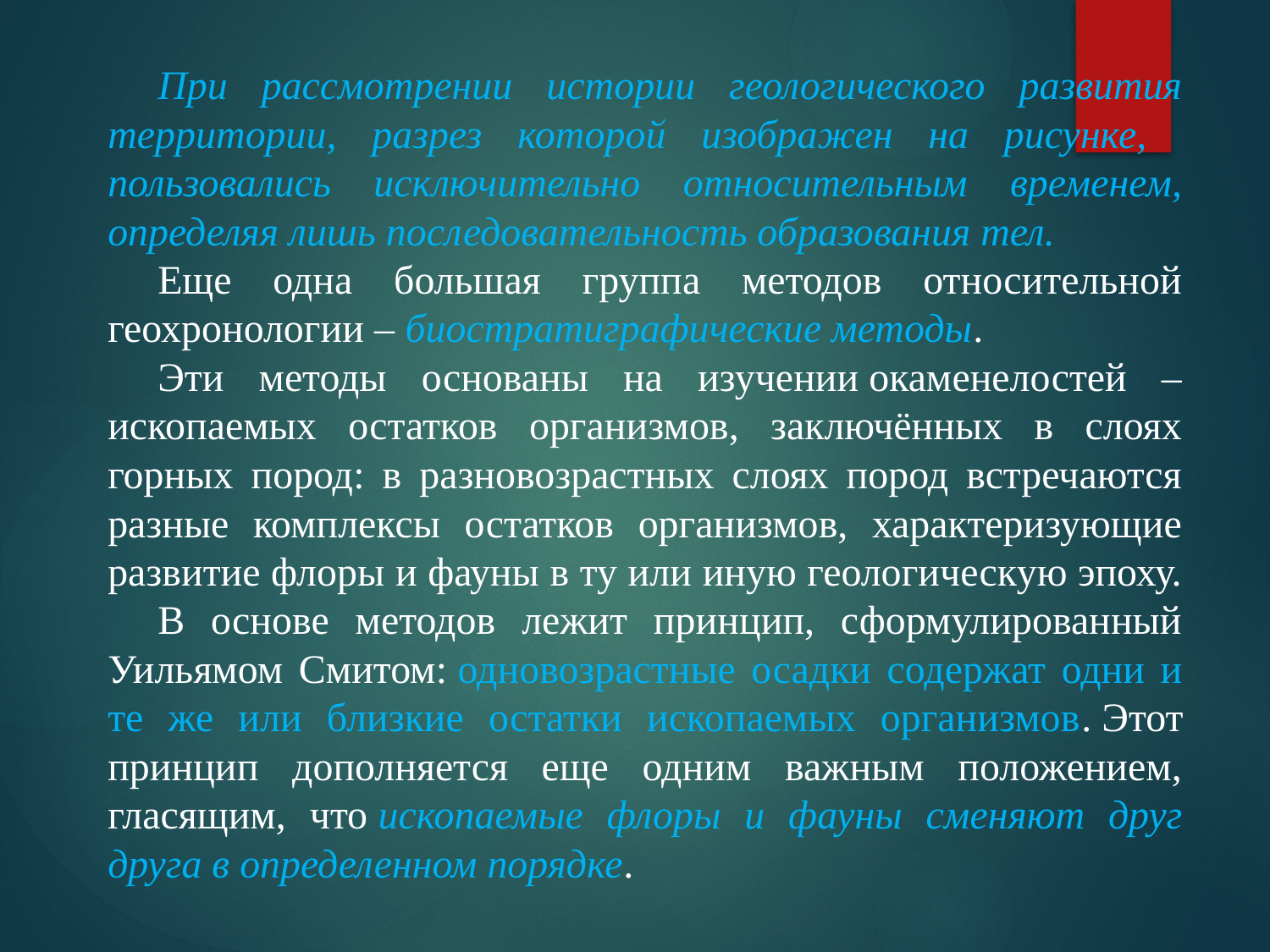

При рассмотрении истории геологического развития территории, разрез которой изображен на рисунке,  пользовались исключительно относительным временем, определяя лишь последовательность образования тел.
Еще одна большая группа методов относительной геохронологии – биостратиграфические методы.
Эти методы основаны на изучении окаменелостей – ископаемых остатков организмов, заключённых в слоях горных пород: в разновозрастных слоях пород встречаются разные комплексы остатков организмов, характеризующие развитие флоры и фауны в ту или иную геологическую эпоху.
В основе методов лежит принцип, сформулированный Уильямом Смитом: одновозрастные осадки содержат одни и те же или близкие остатки ископаемых организмов. Этот принцип дополняется еще одним важным положением, гласящим, что ископаемые флоры и фауны сменяют друг друга в определенном порядке.